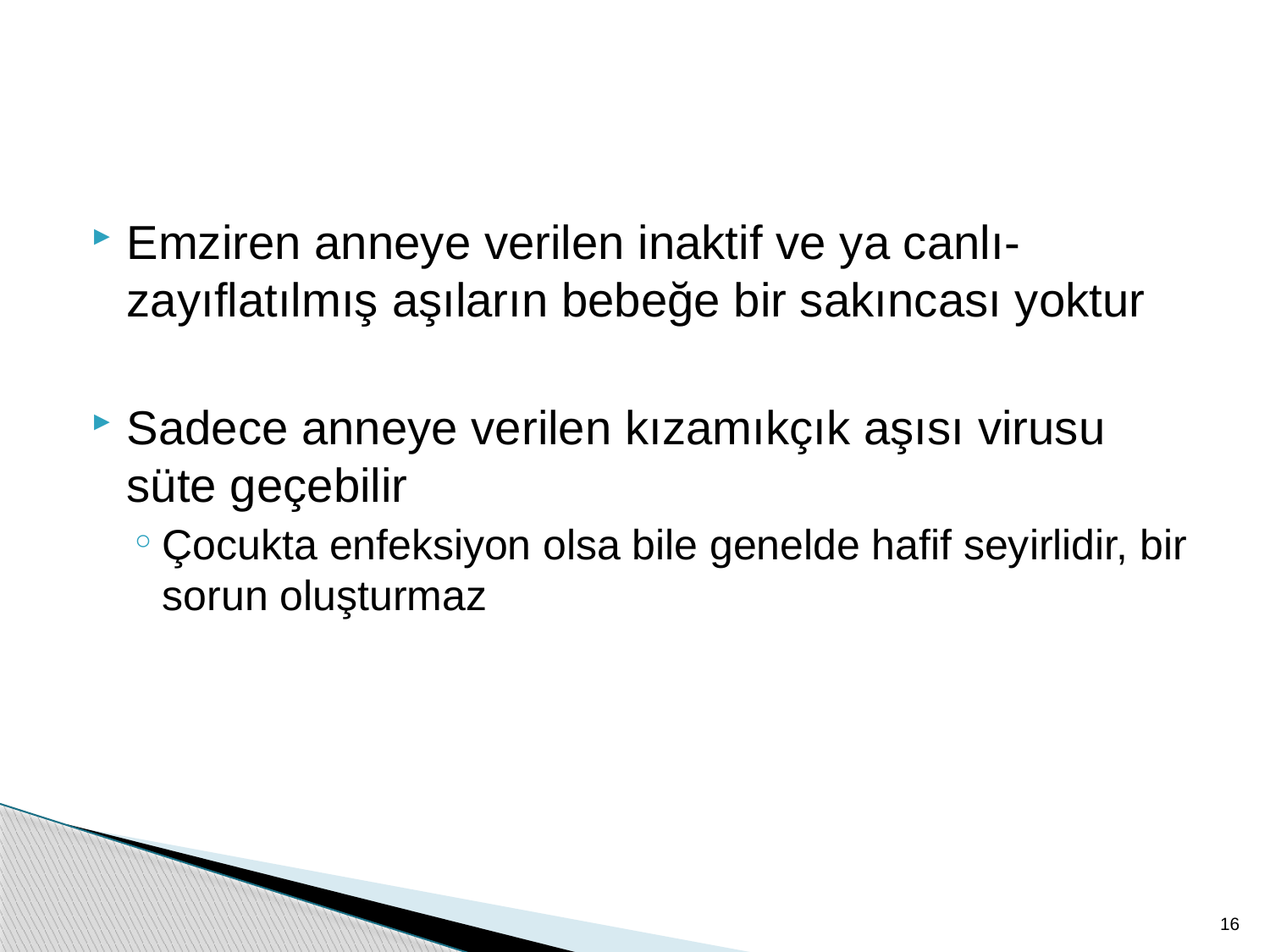

#
Emziren anneye verilen inaktif ve ya canlı-zayıflatılmış aşıların bebeğe bir sakıncası yoktur

Sadece anneye verilen kızamıkçık aşısı virusu süte geçebilir
Çocukta enfeksiyon olsa bile genelde hafif seyirlidir, bir sorun oluşturmaz

16